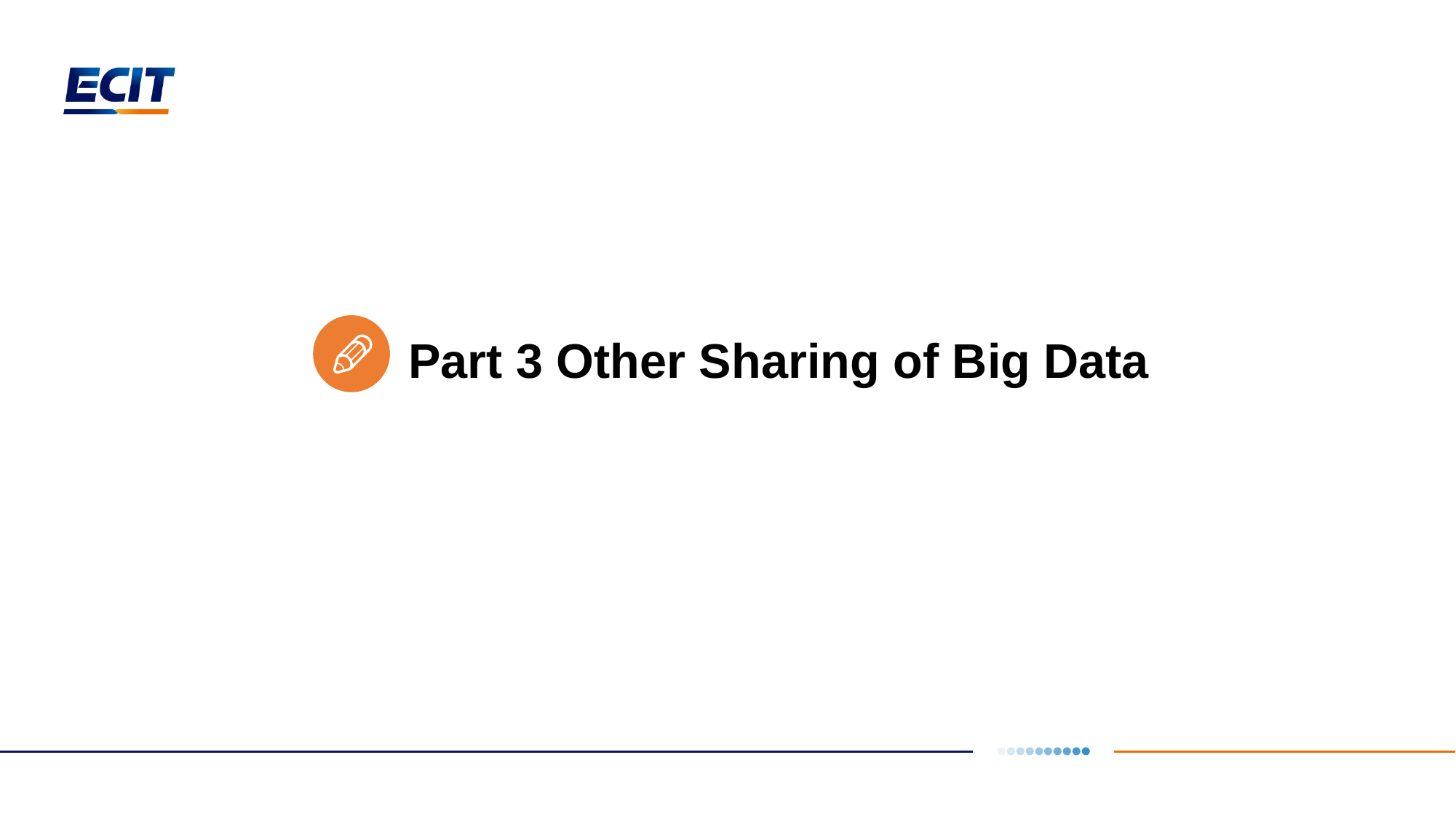

Part 3 Other Sharing of Big Data